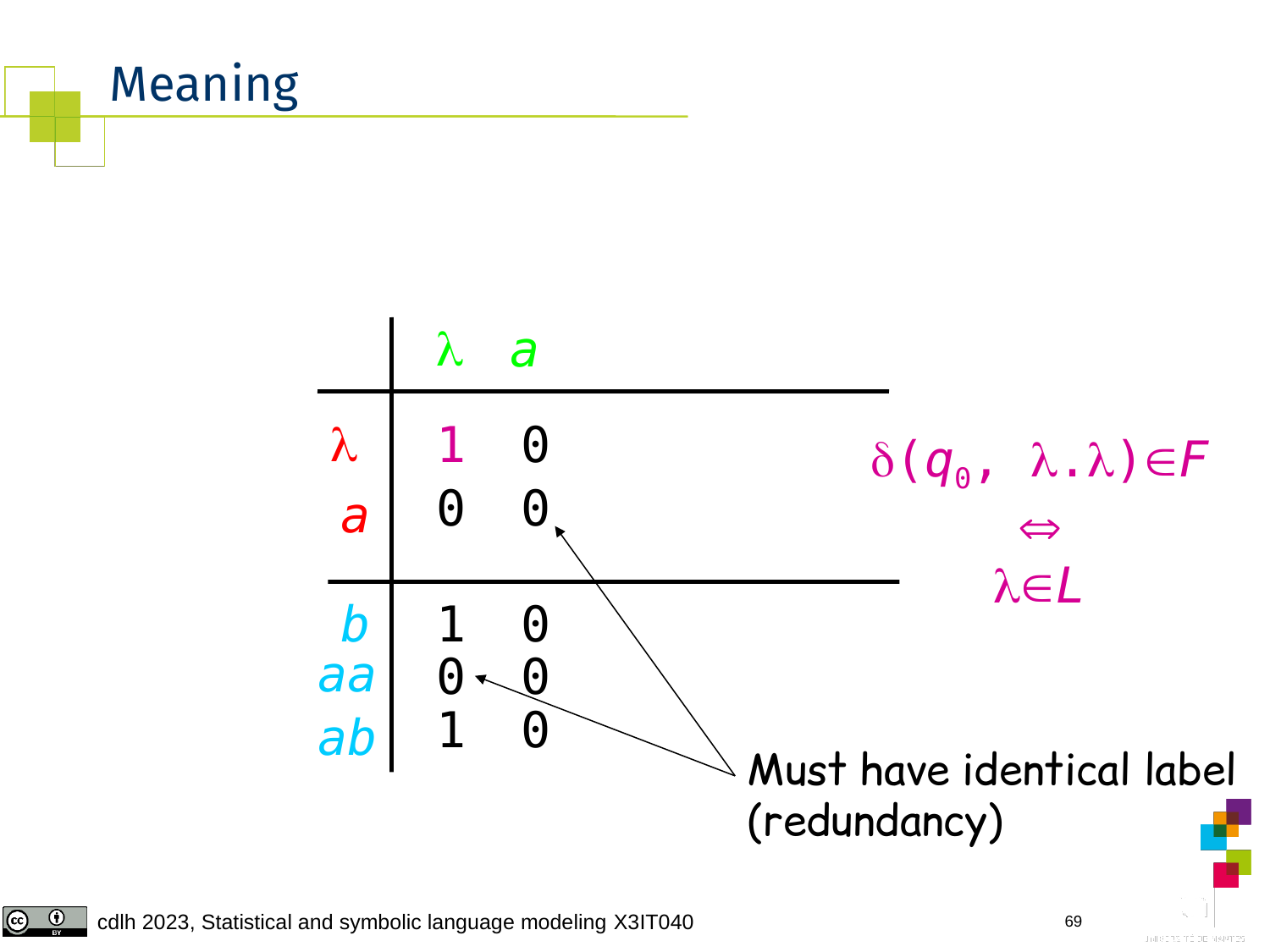

# Meaning

λ
a

λ
1
0
δ(q0, λ.λ)∈F
⇔
λ∈L
0
0
a

b
1
0
aa
0
0

1
0
ab
Must have identical label (redundancy)
69